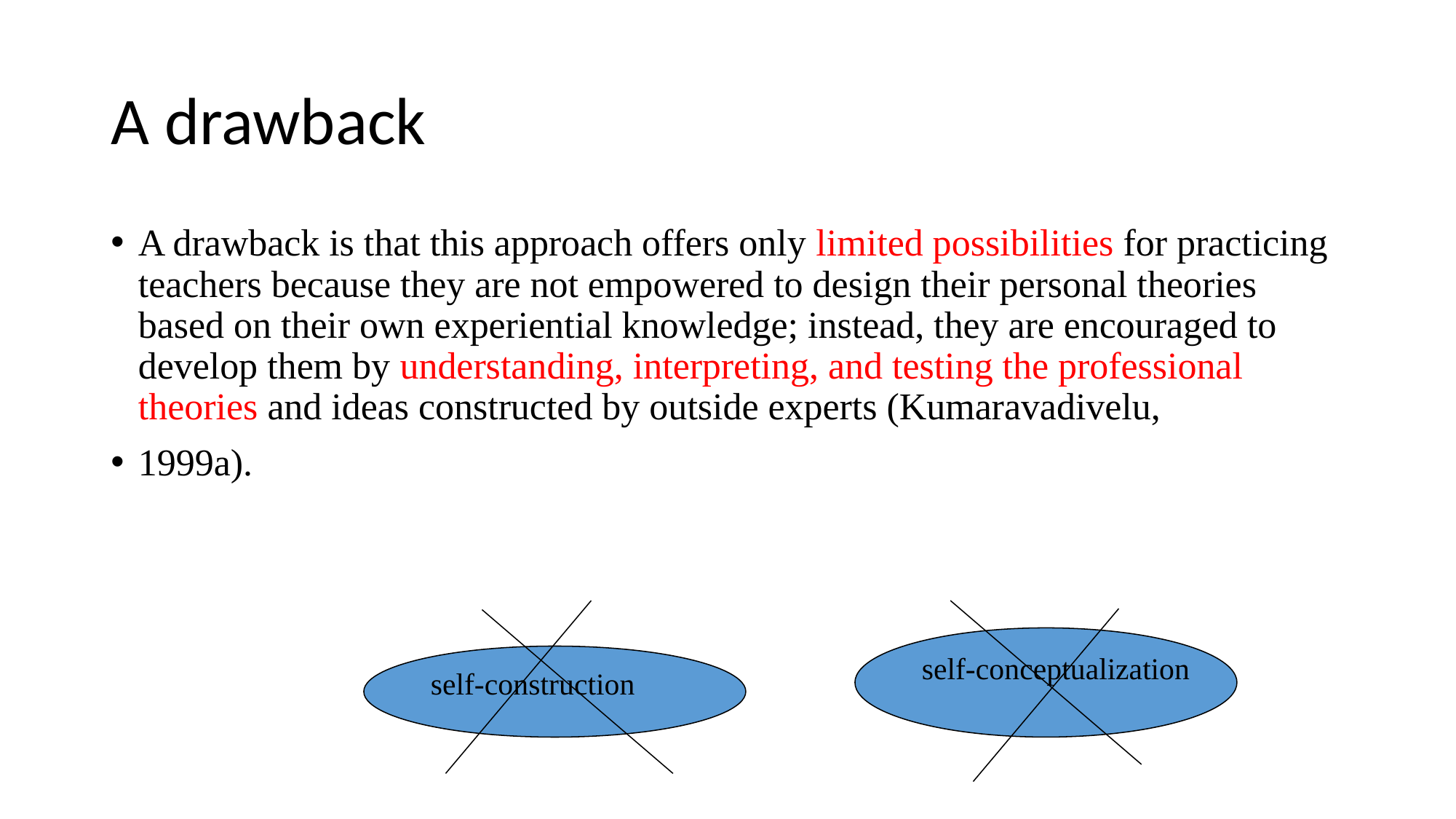

# A drawback
A drawback is that this approach offers only limited possibilities for practicing teachers because they are not empowered to design their personal theories based on their own experiential knowledge; instead, they are encouraged to develop them by understanding, interpreting, and testing the professional theories and ideas constructed by outside experts (Kumaravadivelu,
1999a).
self-conceptualization
self-construction